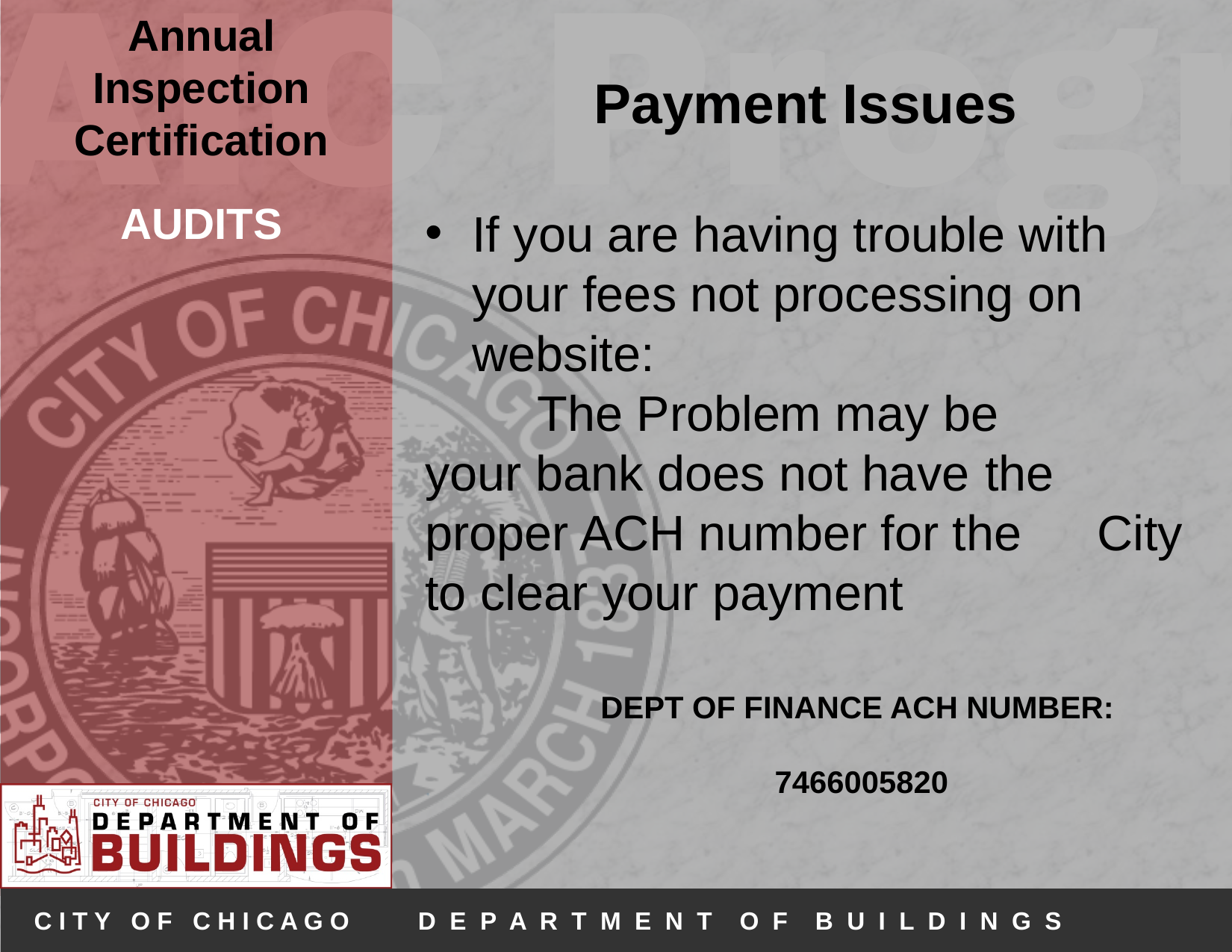

Payment Issues

If you are having trouble with your fees not processing on website:
	The Problem may be 	your bank does not have 	the 	proper ACH number for the 	City to clear your payment

	DEPT OF FINANCE ACH NUMBER:

	7466005820

# AUDITS